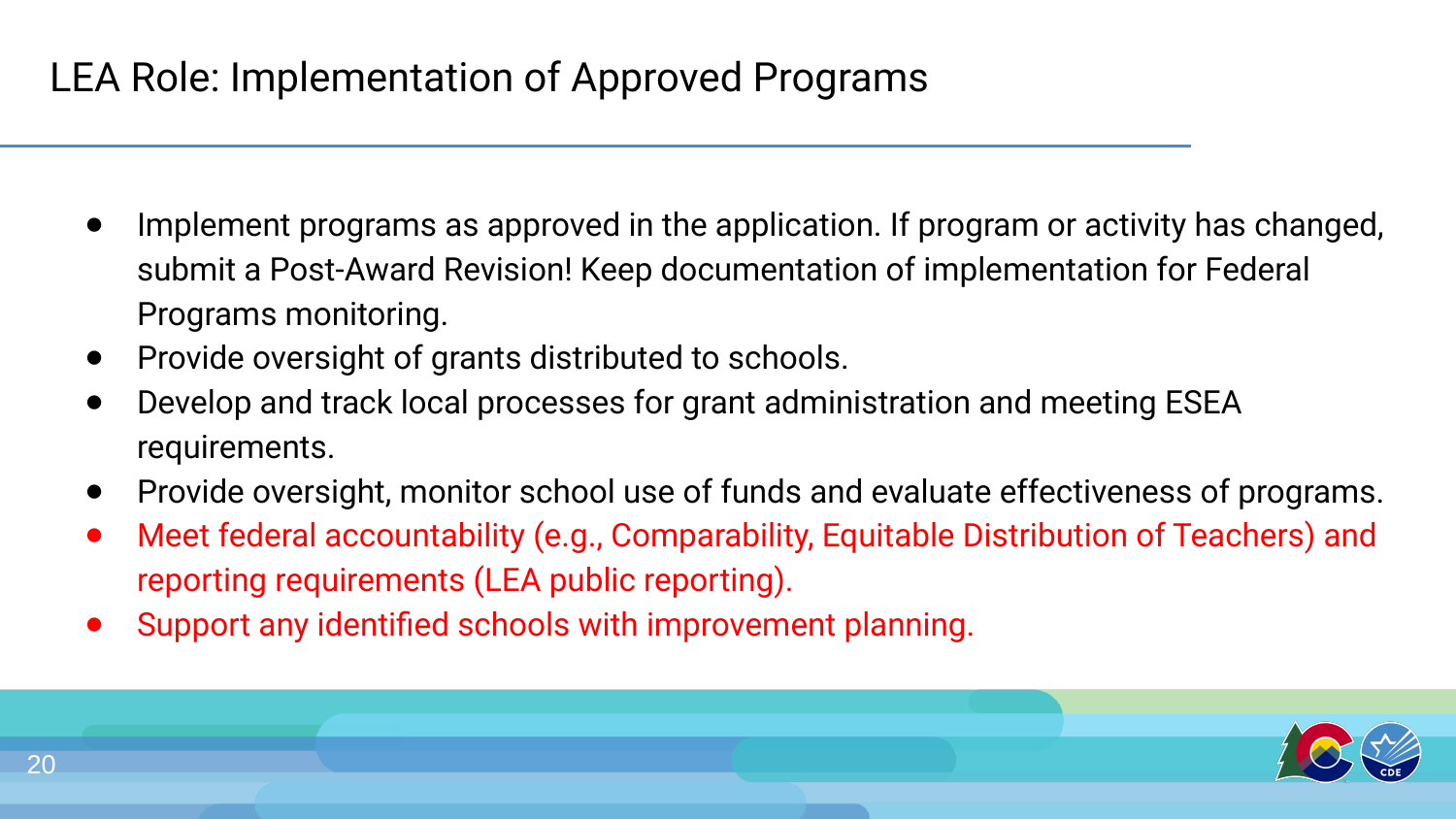

# LEA Role: Implementation of Approved Programs
Implement programs as approved in the application. If program or activity has changed, submit a Post-Award Revision! Keep documentation of implementation for Federal Programs monitoring.
Provide oversight of grants distributed to schools.
Develop and track local processes for grant administration and meeting ESEA requirements.
Provide oversight, monitor school use of funds and evaluate effectiveness of programs.
Meet federal accountability (e.g., Comparability, Equitable Distribution of Teachers) and reporting requirements (LEA public reporting).
Support any identified schools with improvement planning.